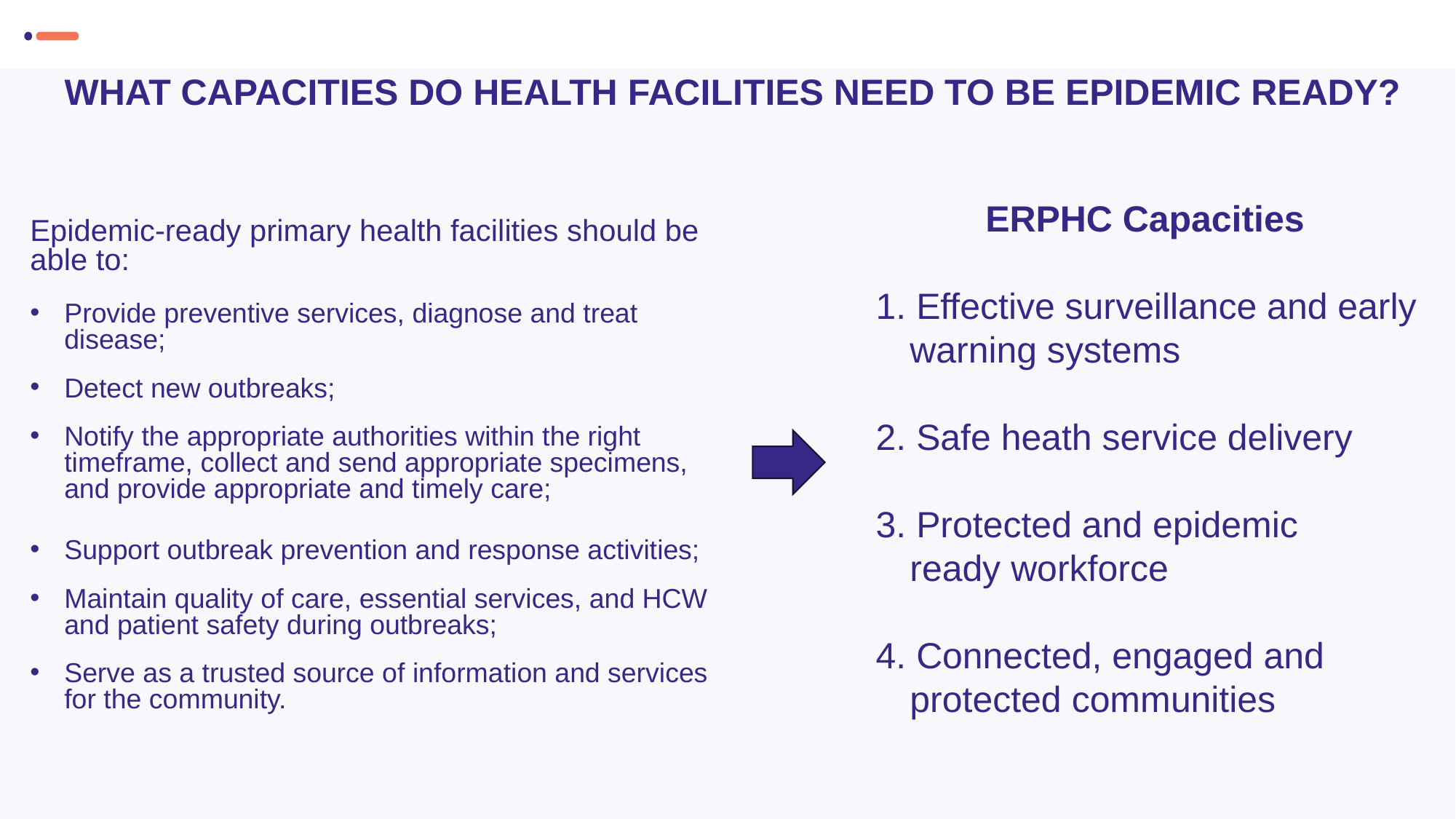

# What capacities do health facilities need to be epidemic ready?

Epidemic-ready primary health facilities should be able to:

Provide preventive services, diagnose and treat disease;

Detect new outbreaks;

Notify the appropriate authorities within the right timeframe, collect and send appropriate specimens, and provide appropriate and timely care;

Support outbreak prevention and response activities;

Maintain quality of care, essential services, and HCW and patient safety during outbreaks;

Serve as a trusted source of information and services for the community.

ERPHC Capacities

1. Effective surveillance and early warning systems

2. Safe heath service delivery

3. Protected and epidemic ready workforce

4. Connected, engaged and protected communities